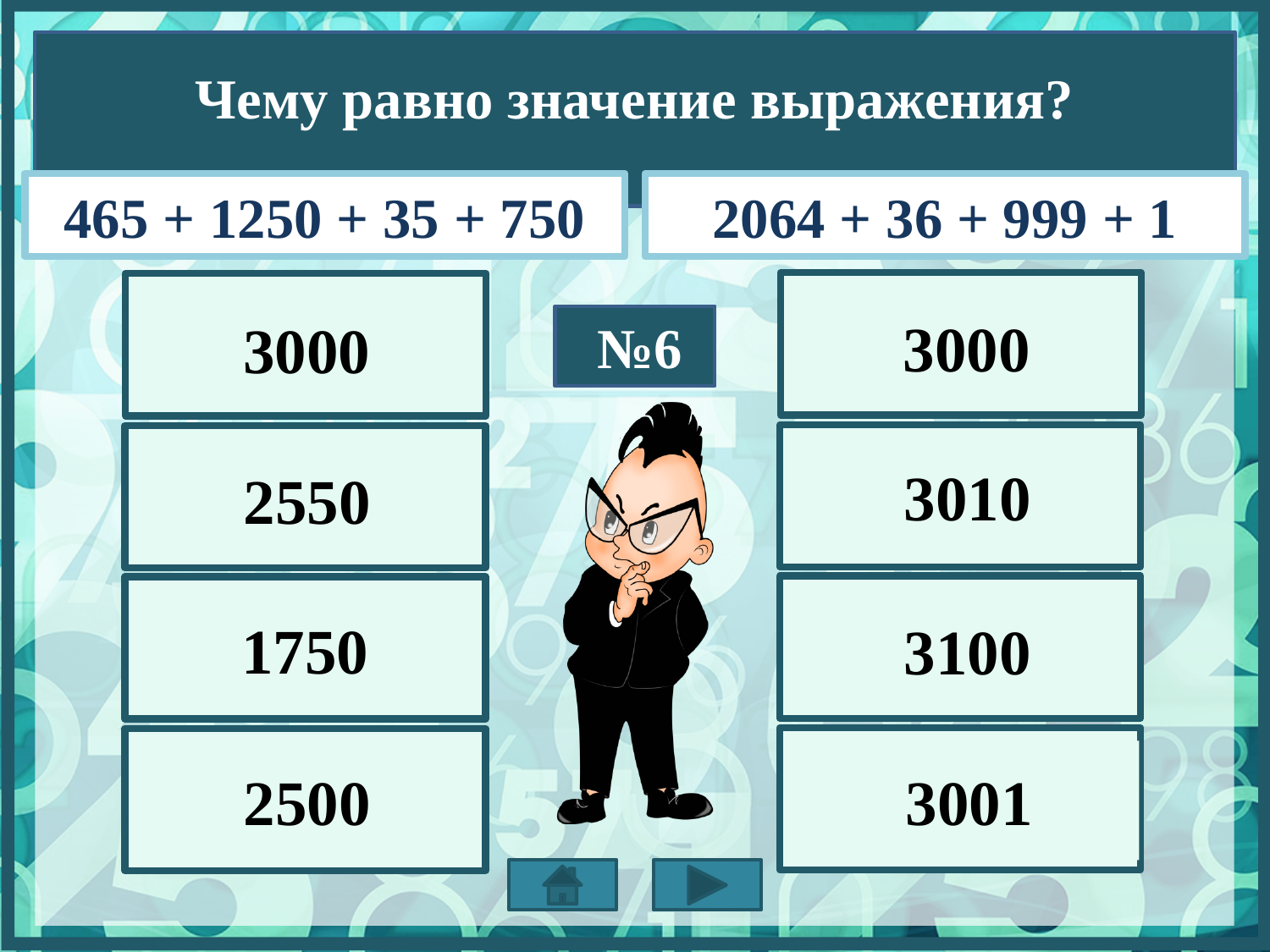

Чему равно значение выражения?
465 + 1250 + 35 + 750
2064 + 36 + 999 + 1
3000
3000
№6
3010
2550
1750
3100
2500
3001